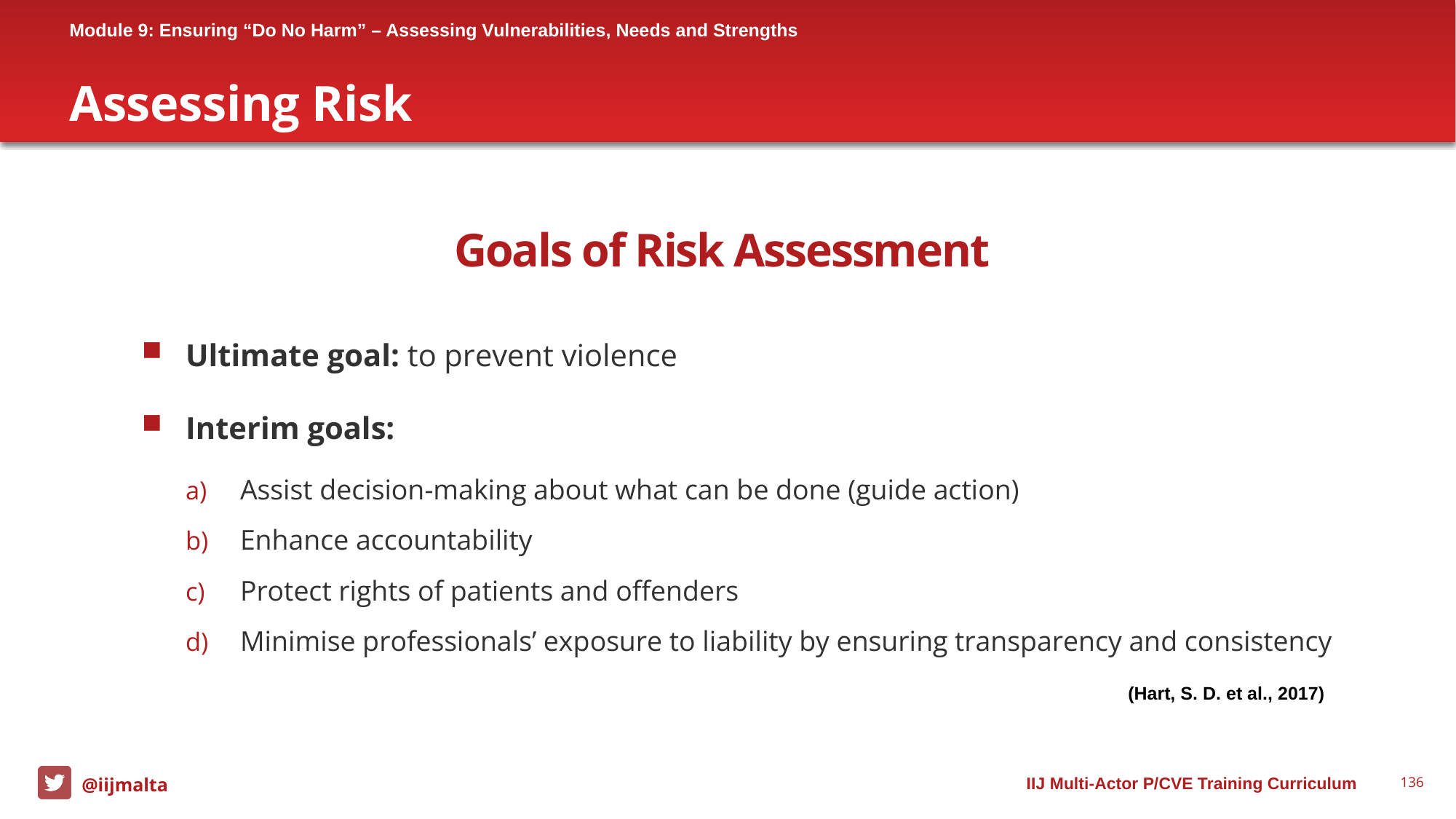

Module 9: Ensuring “Do No Harm” – Assessing Vulnerabilities, Needs and Strengths
# Assessing Risk
Goals of Risk Assessment
 Ultimate goal: to prevent violence
 Interim goals:
Assist decision-making about what can be done (guide action)
Enhance accountability
Protect rights of patients and offenders
Minimise professionals’ exposure to liability by ensuring transparency and consistency

(Hart, S. D. et al., 2017)
IIJ Multi-Actor P/CVE Training Curriculum
136